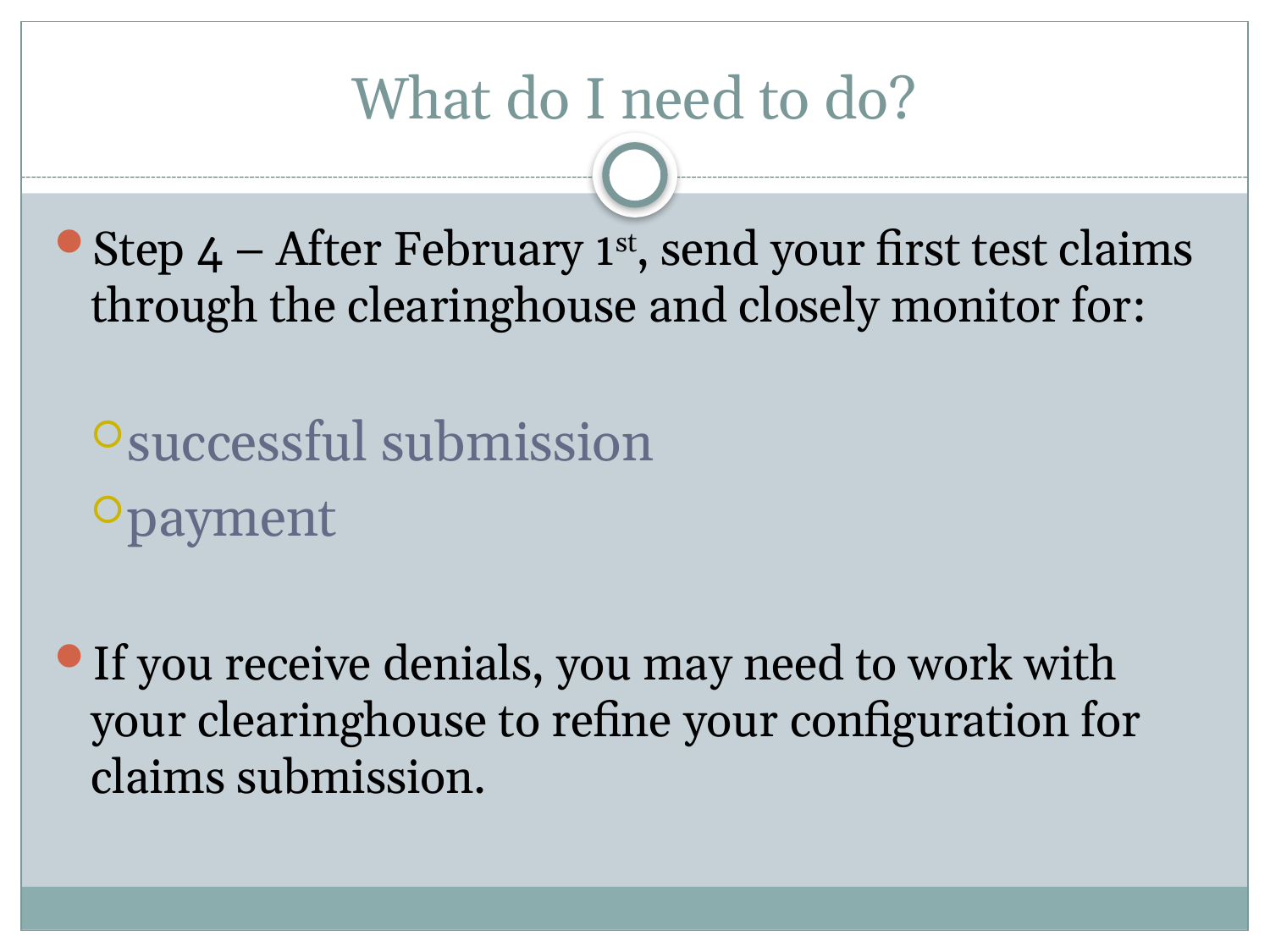

# What do I need to do?
Step 4 – After February 1st, send your first test claims through the clearinghouse and closely monitor for:

successful submission
payment

If you receive denials, you may need to work with your clearinghouse to refine your configuration for claims submission.